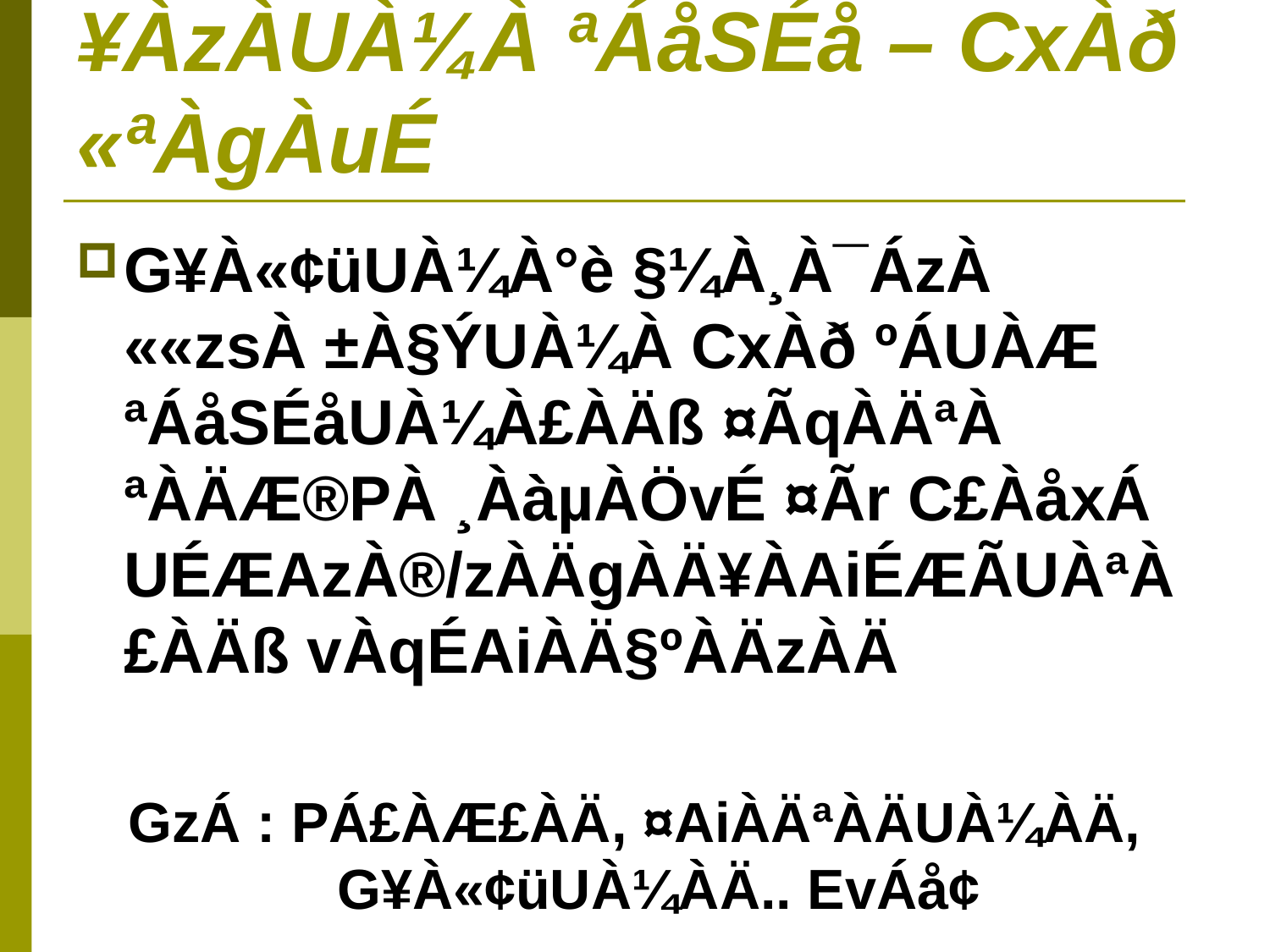

# ¥ÀzÀUÀ¼À ªÁåSÉå – CxÀð «ªÀgÀuÉ
G¥À«¢üUÀ¼À°è §¼À¸À¯ÁzÀ ««zsÀ ±À§ÝUÀ¼À CxÀð ºÁUÀÆ ªÁåSÉåUÀ¼À£ÀÄß ¤ÃqÀÄªÀ ªÀÄÆ®PÀ ¸ÀàµÀÖvÉ ¤Ãr C£ÀåxÁ UÉÆAzÀ®/zÀÄgÀÄ¥ÀAiÉÆÃUÀªÀ£ÀÄß vÀqÉAiÀÄ§ºÀÄzÀÄ

GzÁ : PÁ£ÀÆ£ÀÄ, ¤AiÀÄªÀÄUÀ¼ÀÄ, G¥À«¢üUÀ¼ÀÄ.. EvÁå¢